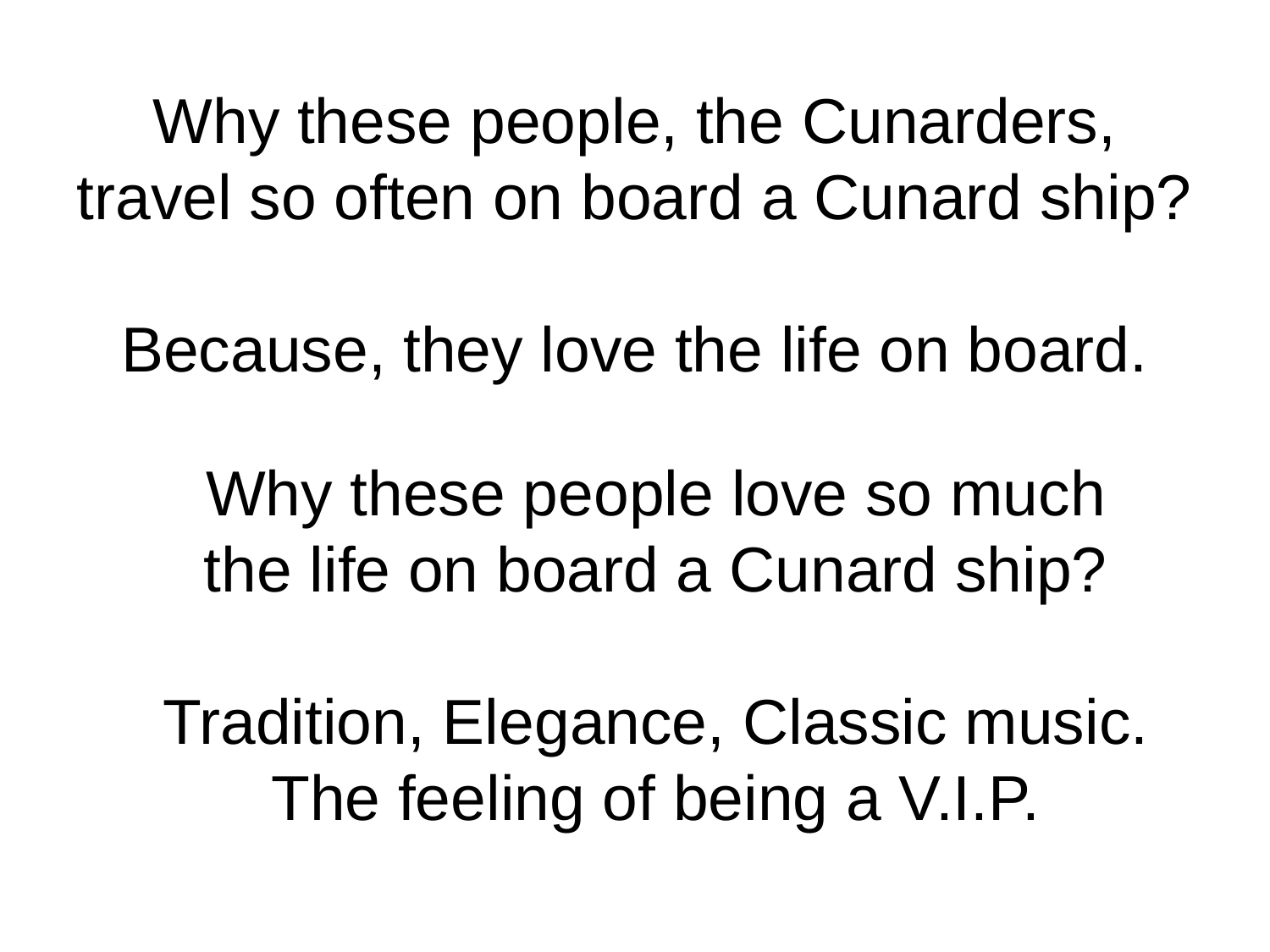

Why these people, the Cunarders,
travel so often on board a Cunard ship?

Because, they love the life on board.
Why these people love so much
the life on board a Cunard ship?

Tradition, Elegance, Classic music.
The feeling of being a V.I.P.